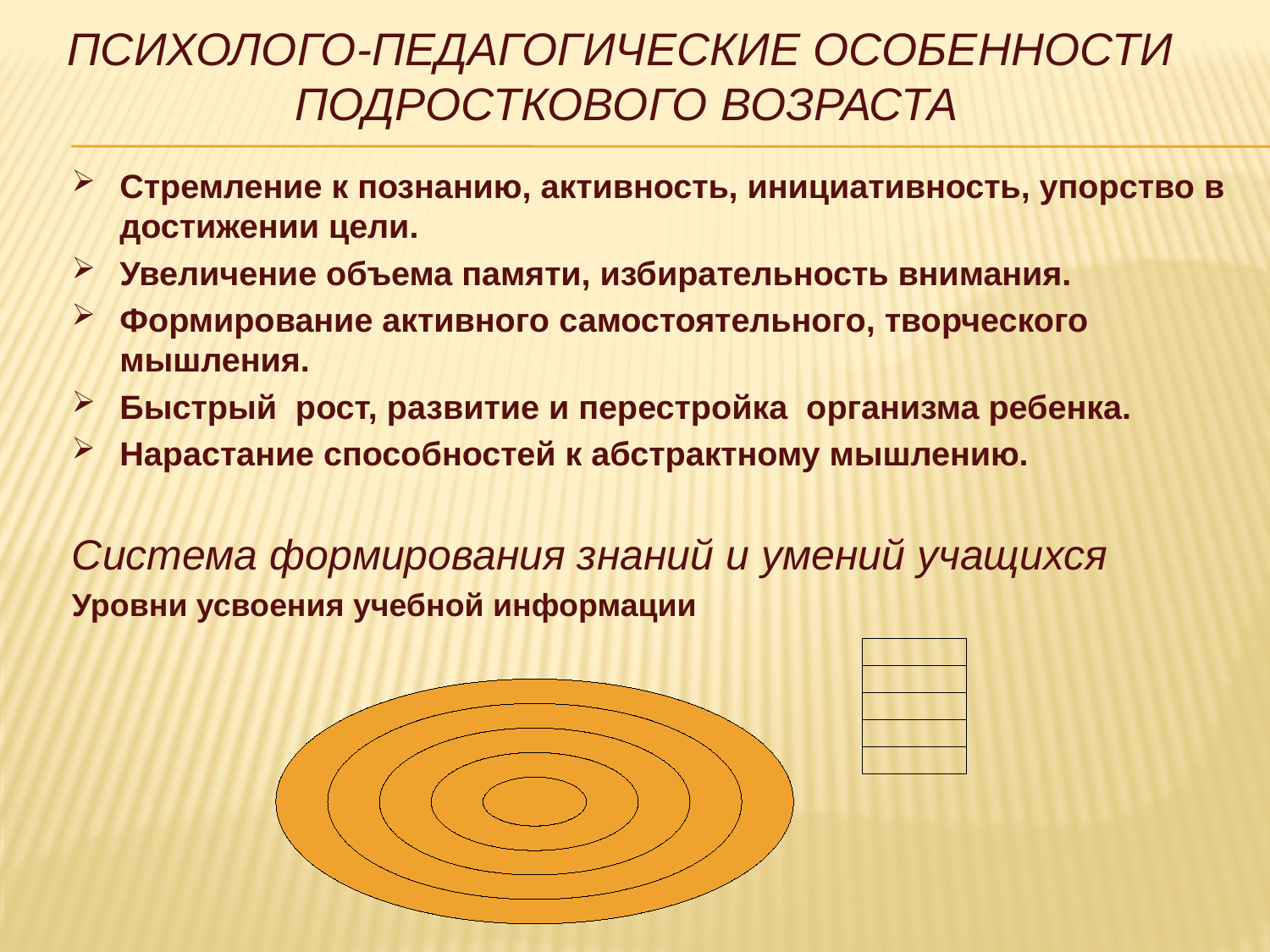

# Психолого-педагогические особенности подросткового возраста
Стремление к познанию, активность, инициативность, упорство в достижении цели.
Увеличение объема памяти, избирательность внимания.
Формирование активного самостоятельного, творческого мышления.
Быстрый  рост, развитие и перестройка  организма ребенка.
Нарастание способностей к абстрактному мышлению.

Система формирования знаний и умений учащихся
Уровни усвоения учебной информации